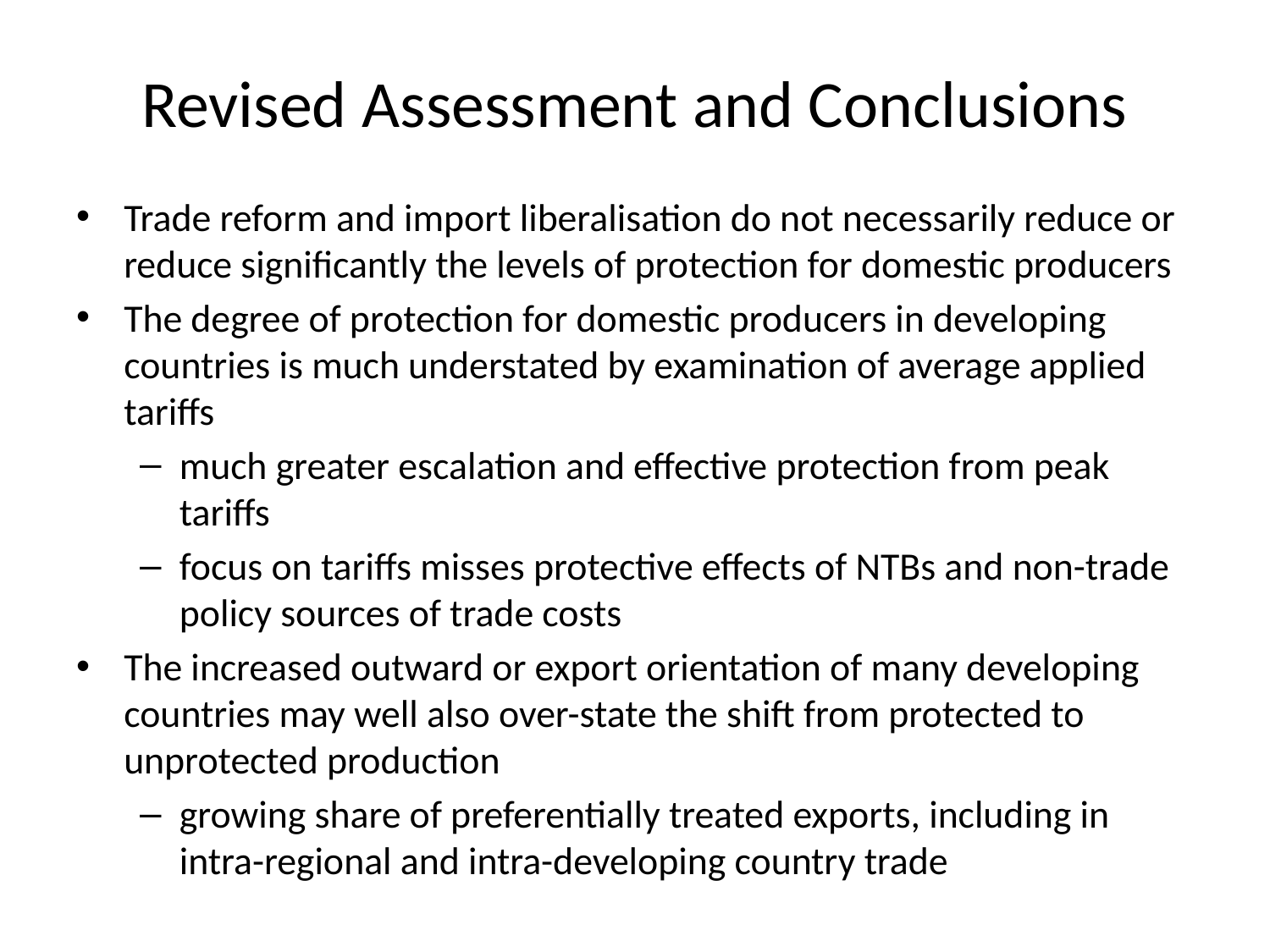

# Revised Assessment and Conclusions
Trade reform and import liberalisation do not necessarily reduce or reduce significantly the levels of protection for domestic producers
The degree of protection for domestic producers in developing countries is much understated by examination of average applied tariffs
much greater escalation and effective protection from peak tariffs
focus on tariffs misses protective effects of NTBs and non-trade policy sources of trade costs
The increased outward or export orientation of many developing countries may well also over-state the shift from protected to unprotected production
growing share of preferentially treated exports, including in intra-regional and intra-developing country trade